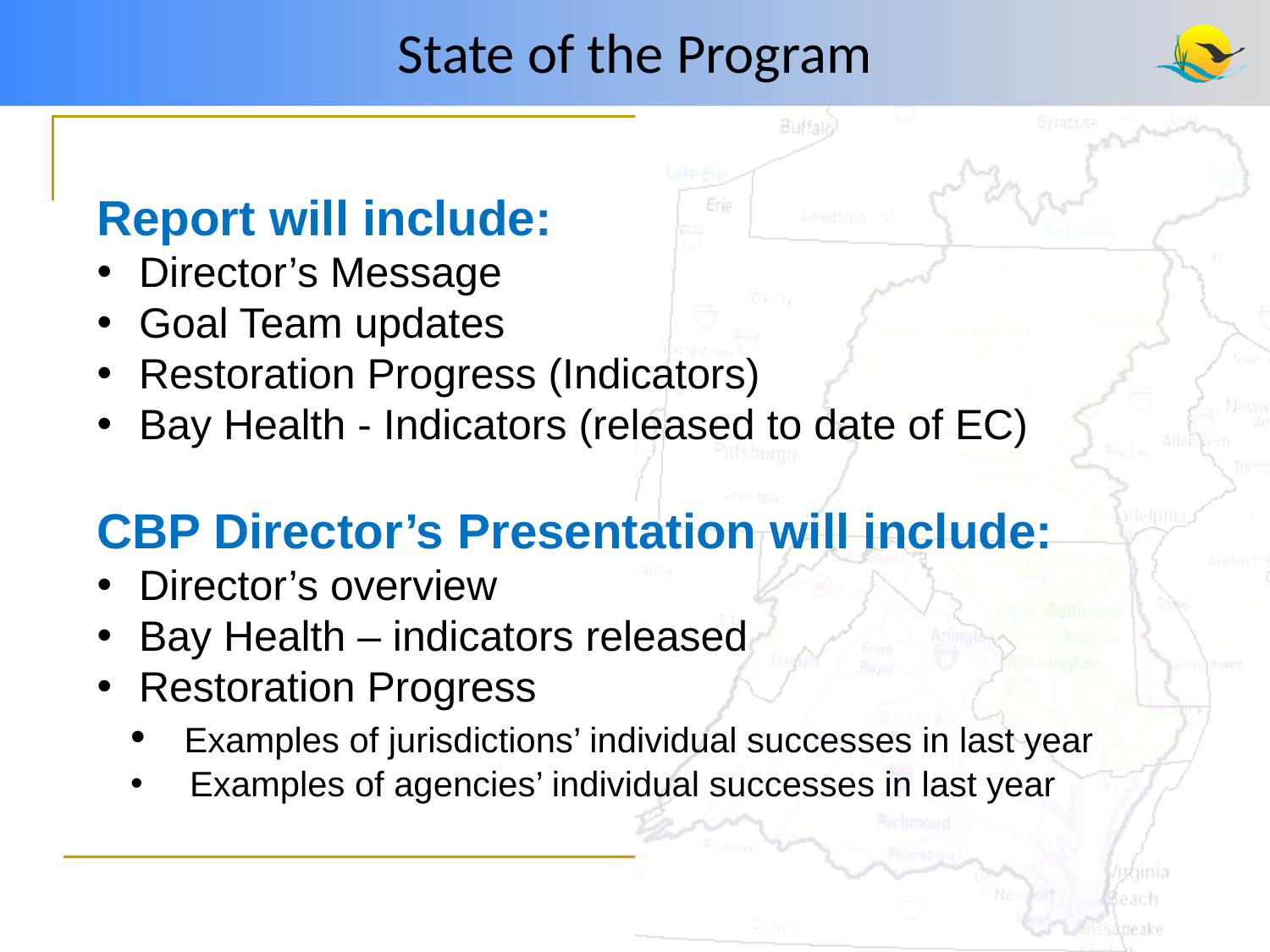

State of the Program

Report will include:
 Director’s Message
 Goal Team updates
 Restoration Progress (Indicators)
 Bay Health - Indicators (released to date of EC)

CBP Director’s Presentation will include:
 Director’s overview
 Bay Health – indicators released
 Restoration Progress
  Examples of jurisdictions’ individual successes in last year
   Examples of agencies’ individual successes in last year